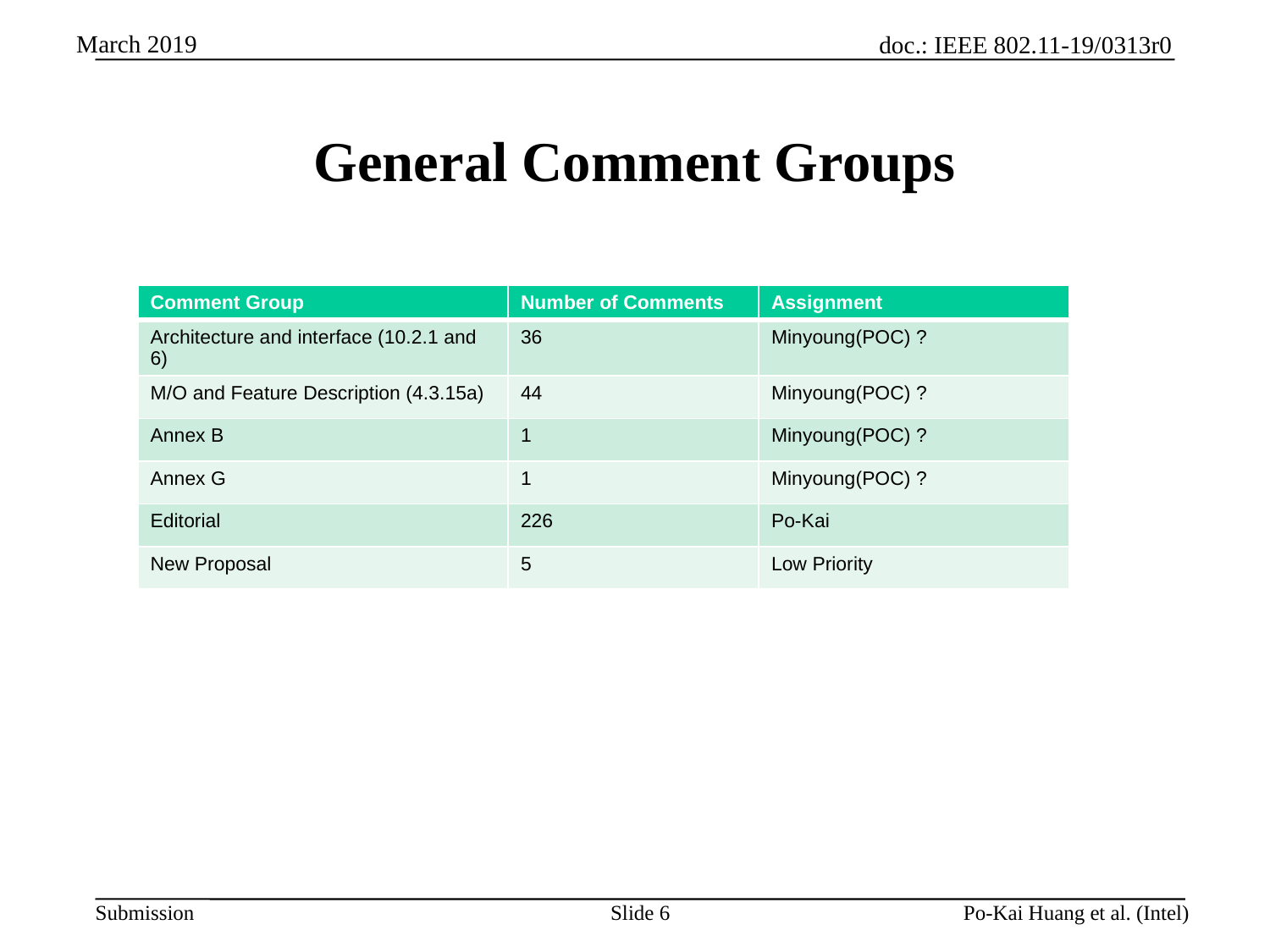

# General Comment Groups

| Comment Group | Number of Comments | Assignment |
| --- | --- | --- |
| Architecture and interface (10.2.1 and 6) | 36 | Minyoung(POC) ? |
| M/O and Feature Description (4.3.15a) | 44 | Minyoung(POC) ? |
| Annex B | 1 | Minyoung(POC) ? |
| Annex G | 1 | Minyoung(POC) ? |
| Editorial | 226 | Po-Kai |
| New Proposal | 5 | Low Priority |
Slide 6
Po-Kai Huang et al. (Intel)